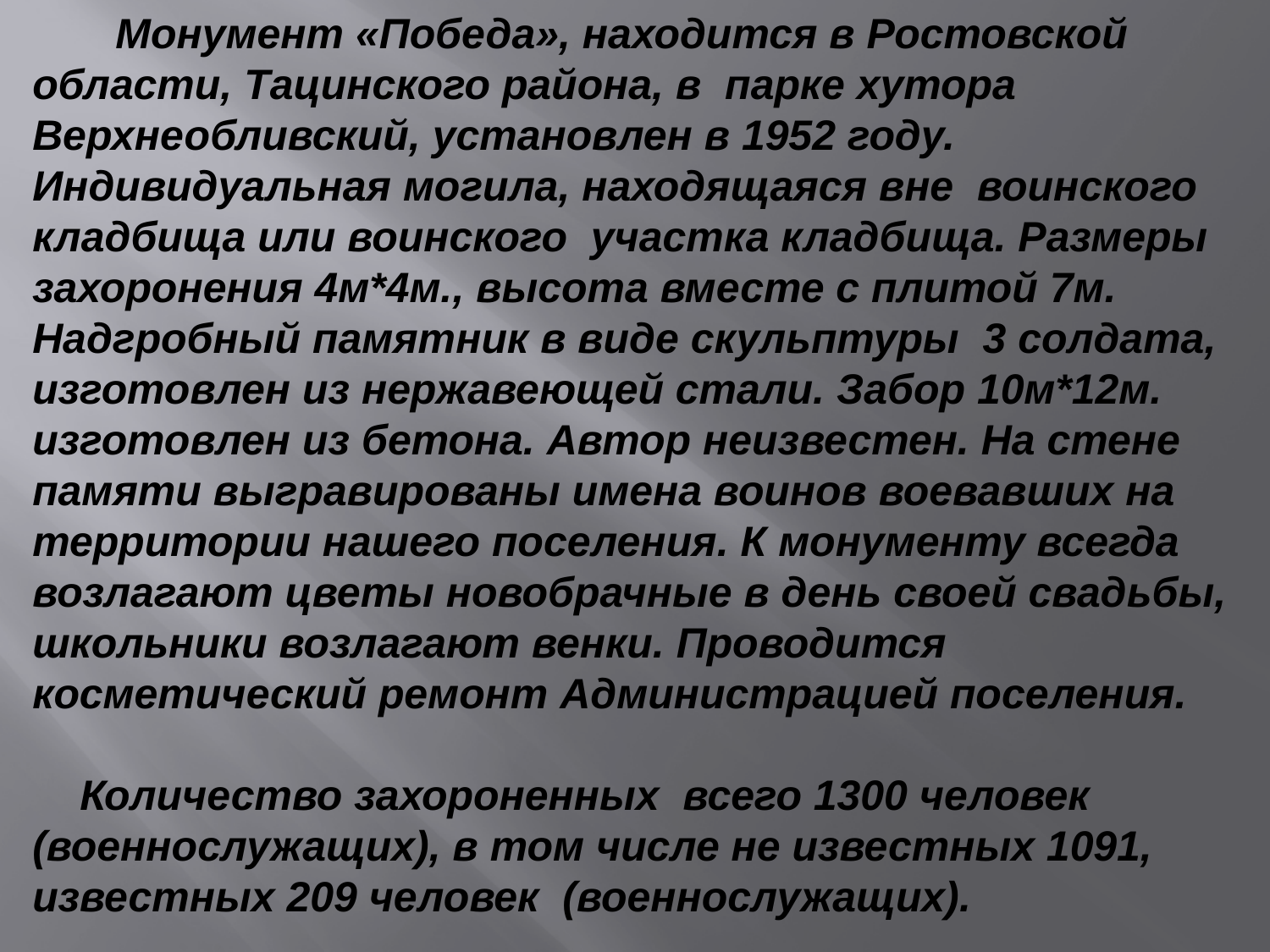

Монумент «Победа», находится в Ростовской области, Тацинского района, в  парке хутора Верхнеобливский, установлен в 1952 году.  Индивидуальная могила, находящаяся вне  воинского кладбища или воинского  участка кладбища. Размеры захоронения 4м*4м., высота вместе с плитой 7м. Надгробный памятник в виде скульптуры  3 солдата, изготовлен из нержавеющей стали. Забор 10м*12м. изготовлен из бетона. Автор неизвестен. На стене памяти выгравированы имена воинов воевавших на территории нашего поселения. К монументу всегда возлагают цветы новобрачные в день своей свадьбы, школьники возлагают венки. Проводится косметический ремонт Администрацией поселения.
    Количество захороненных  всего 1300 человек  (военнослужащих), в том числе не известных 1091, известных 209 человек  (военнослужащих).